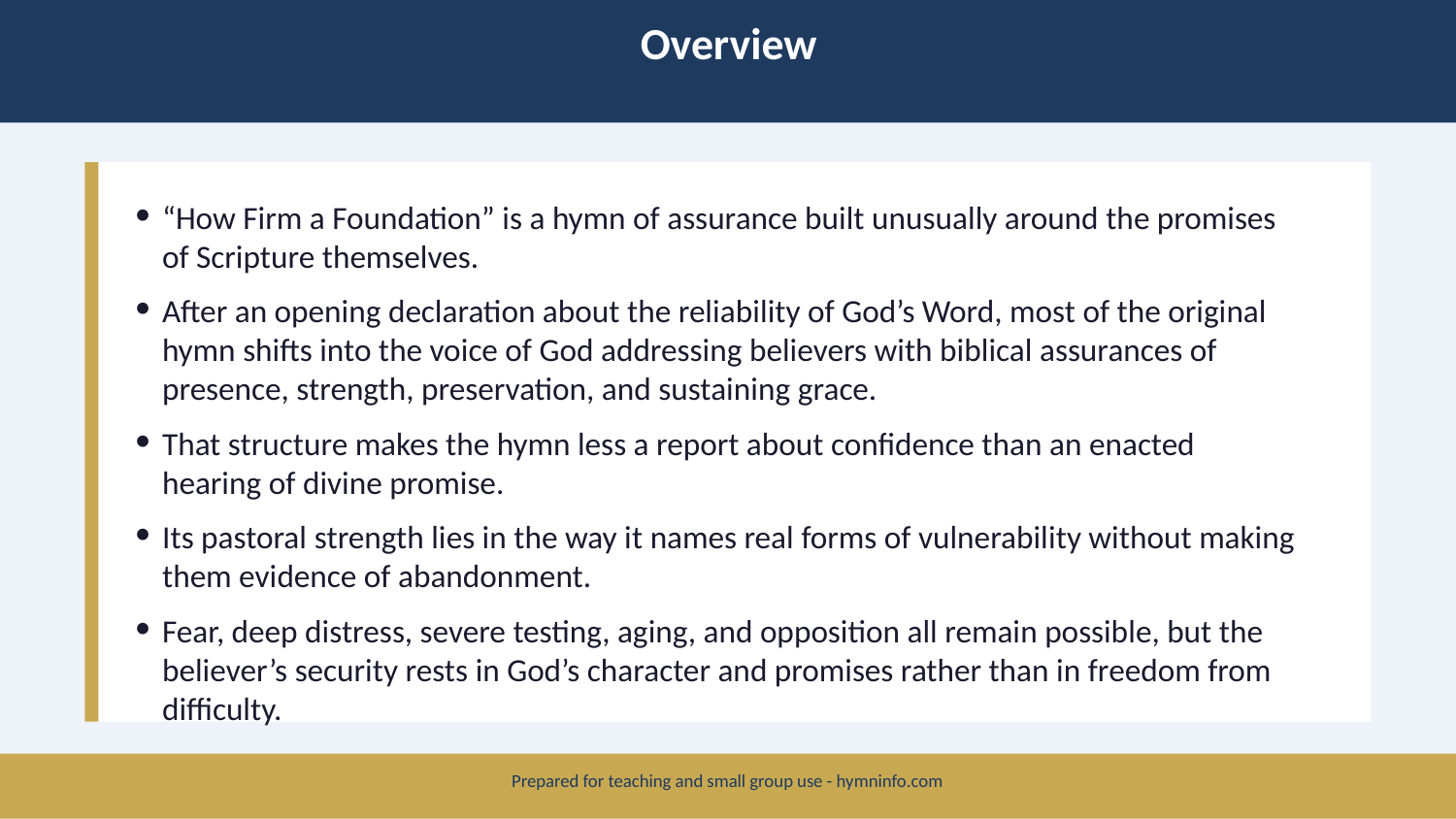

Overview

“How Firm a Foundation” is a hymn of assurance built unusually around the promises of Scripture themselves.
After an opening declaration about the reliability of God’s Word, most of the original hymn shifts into the voice of God addressing believers with biblical assurances of presence, strength, preservation, and sustaining grace.
That structure makes the hymn less a report about confidence than an enacted hearing of divine promise.
Its pastoral strength lies in the way it names real forms of vulnerability without making them evidence of abandonment.
Fear, deep distress, severe testing, aging, and opposition all remain possible, but the believer’s security rests in God’s character and promises rather than in freedom from difficulty.

Prepared for teaching and small group use - hymninfo.com